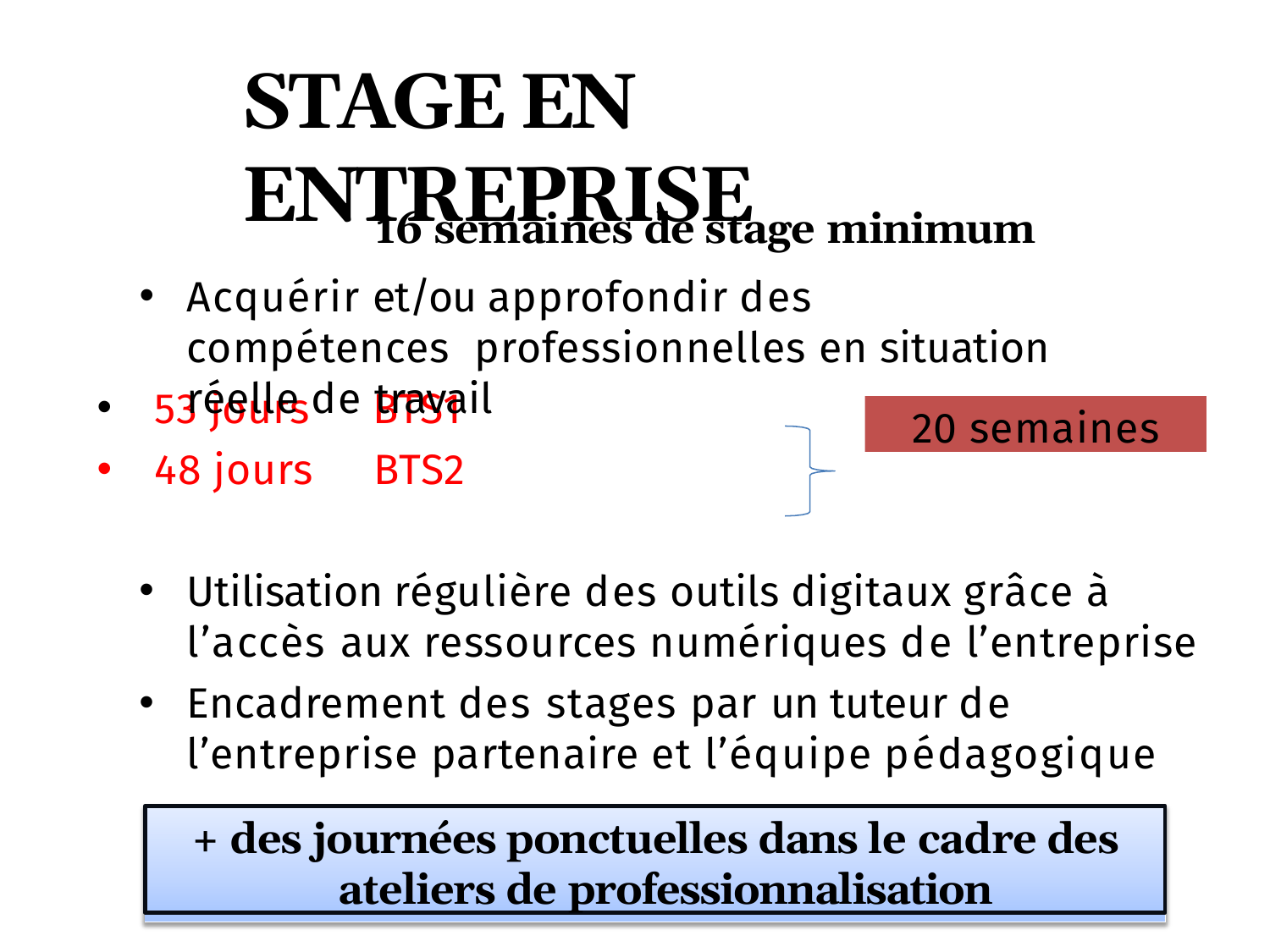

# STAGE EN ENTREPRISE
16 semaines de stage minimum
Acquérir et/ou approfondir des compétences  professionnelles en situation réelle de travail
53 jours       BTS1
48 jours     BTS2
20 semaines

Utilisation régulière des outils digitaux grâce à
l’accès aux ressources numériques de l’entreprise
Encadrement des stages par un tuteur de l’entreprise partenaire et l’équipe pédagogique

+ des journées ponctuelles dans le cadre des  ateliers de professionnalisation